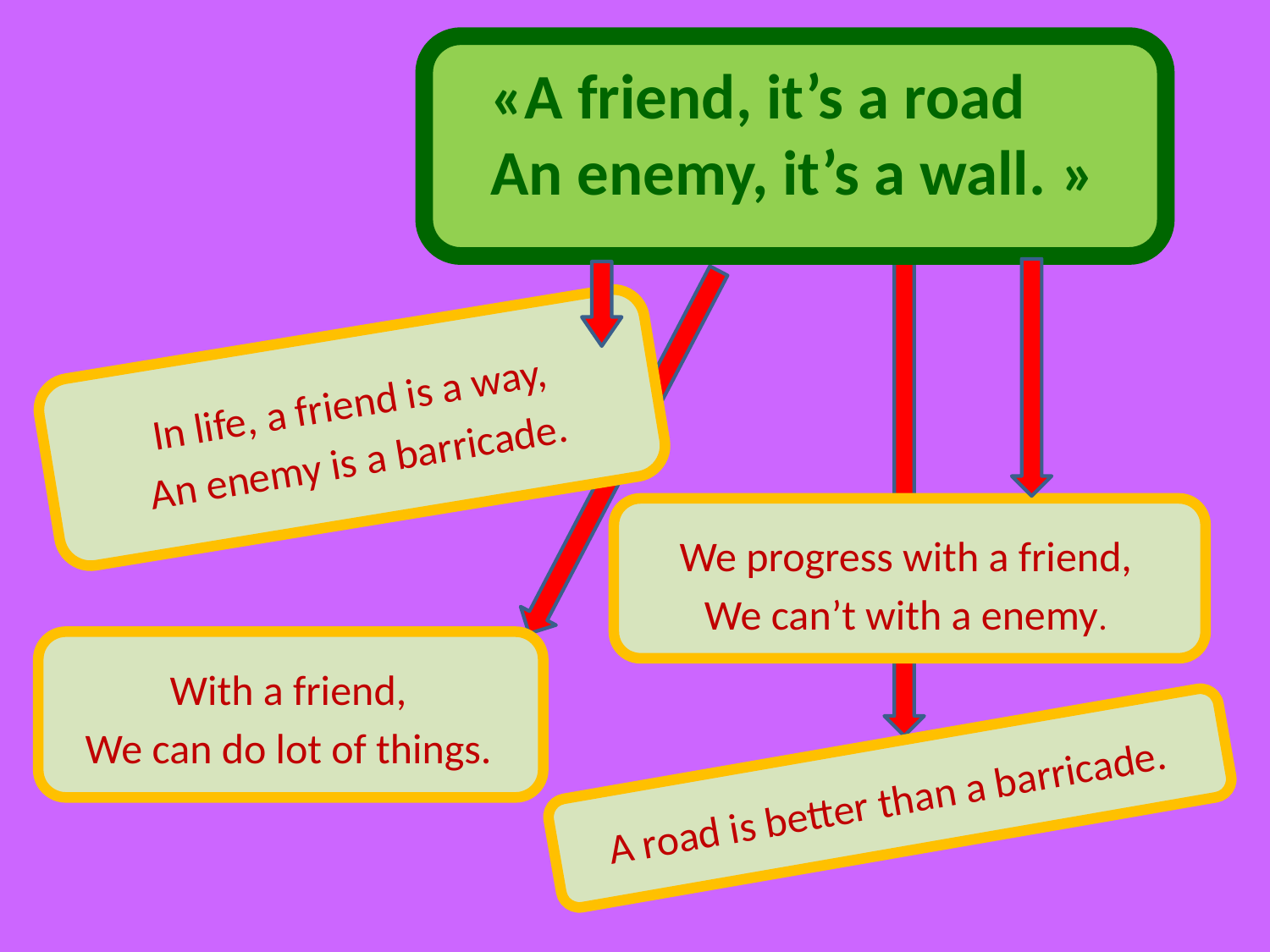

«A friend, it’s a road
An enemy, it’s a wall. »

In life, a friend is a way,
An enemy is a barricade.

We progress with a friend,
We can’t with a enemy.

With a friend,
We can do lot of things.

A road is better than a barricade.